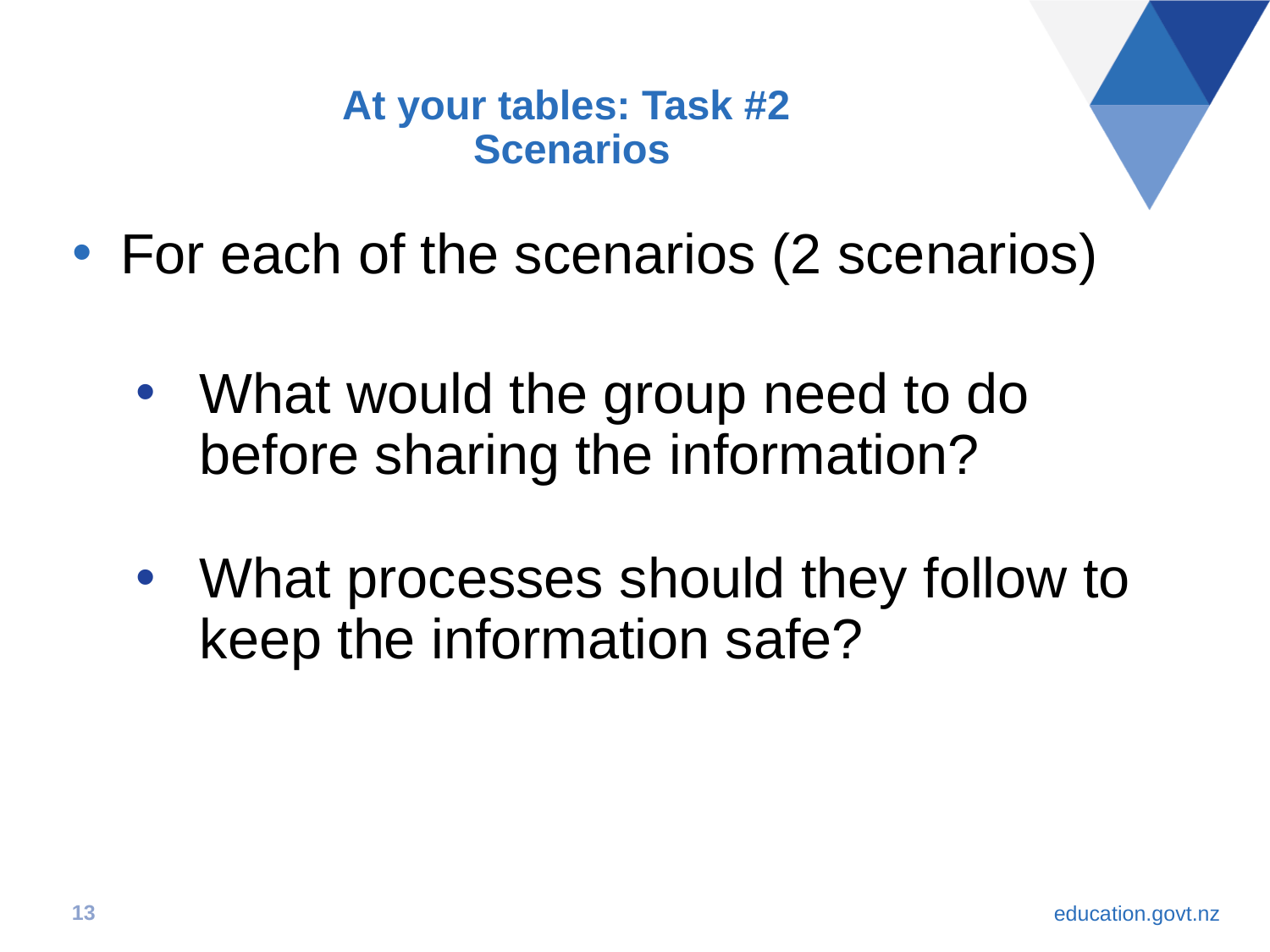

# At your tables: Task #2 Scenarios
For each of the scenarios (2 scenarios)

What would the group need to do before sharing the information?

What processes should they follow to keep the information safe?

13